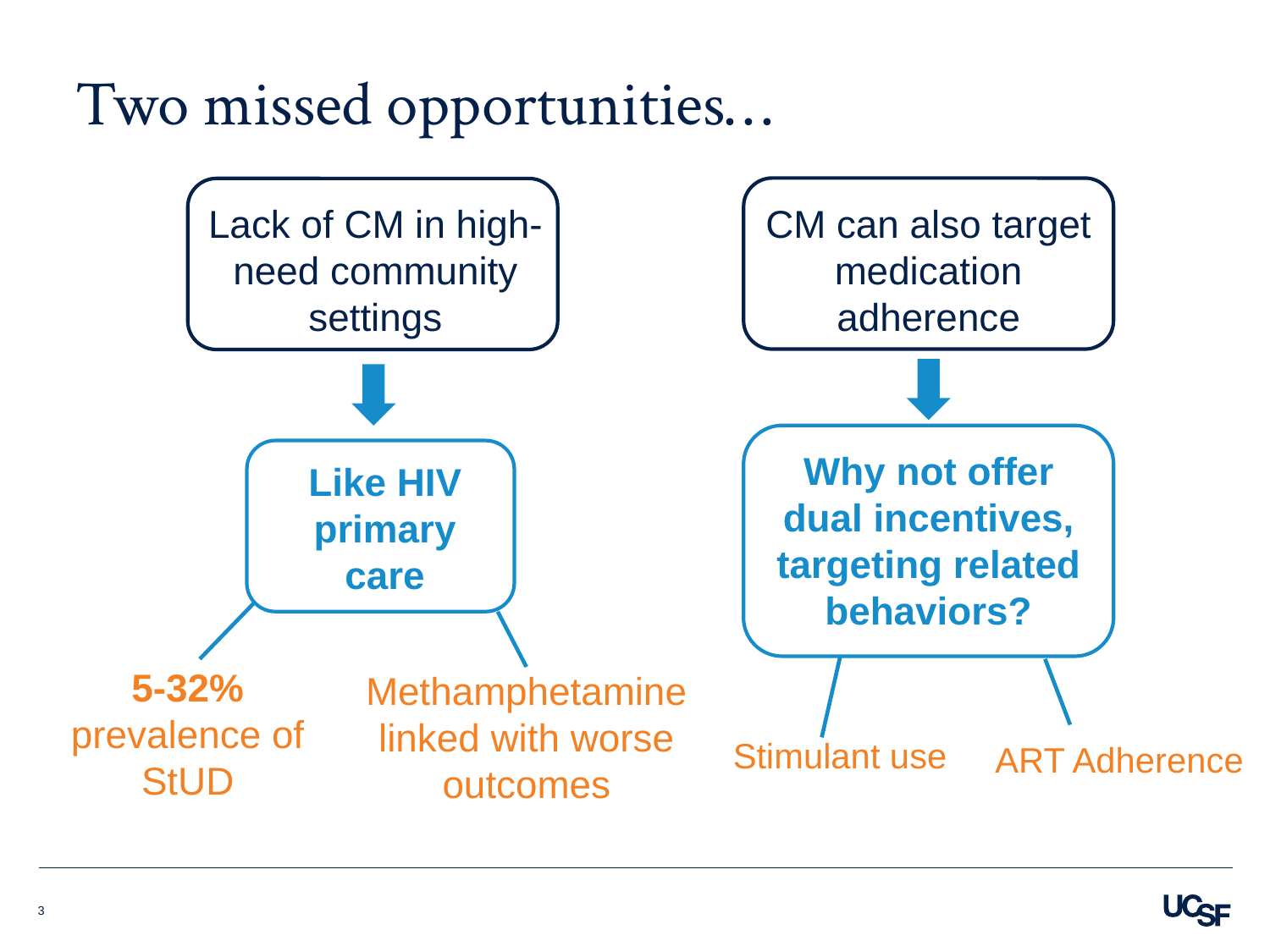

# Two missed opportunities…

CM can also target medication adherence

Lack of CM in high-need community settings

Why not offer dual incentives, targeting related behaviors?

Like HIV primary care
5-32% prevalence of StUD
Methamphetamine linked with worse outcomes
Stimulant use
ART Adherence
3